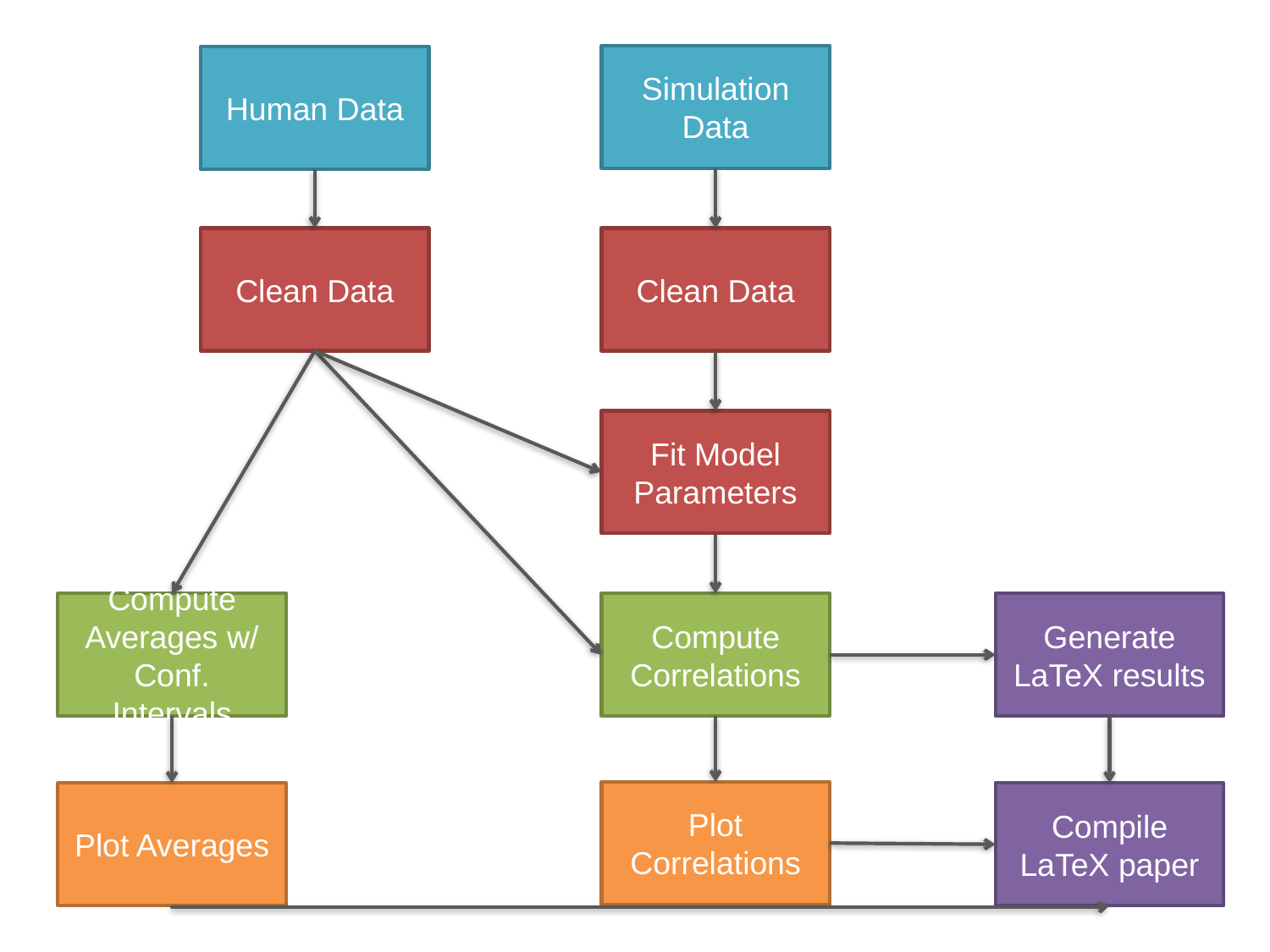

Simulation Data
Human Data
Clean Data
Clean Data
Compute Averages w/ Conf. Intervals
Compute Correlations
Fit Model Parameters
Generate LaTeX results
Compile LaTeX paper
Plot Averages
Plot Correlations